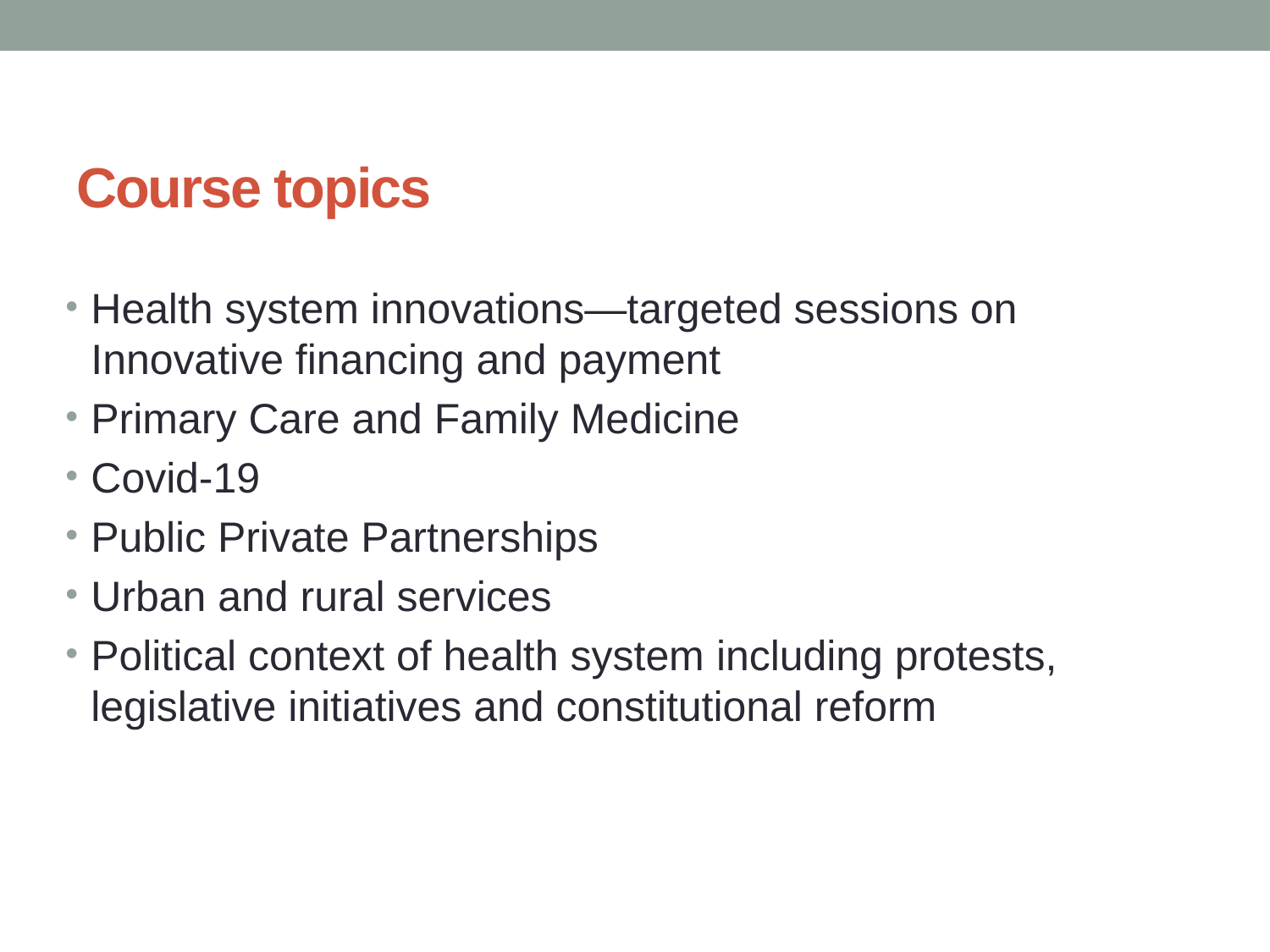

# Course topics
Health system innovations—targeted sessions on Innovative financing and payment
Primary Care and Family Medicine
Covid-19
Public Private Partnerships
Urban and rural services
Political context of health system including protests, legislative initiatives and constitutional reform